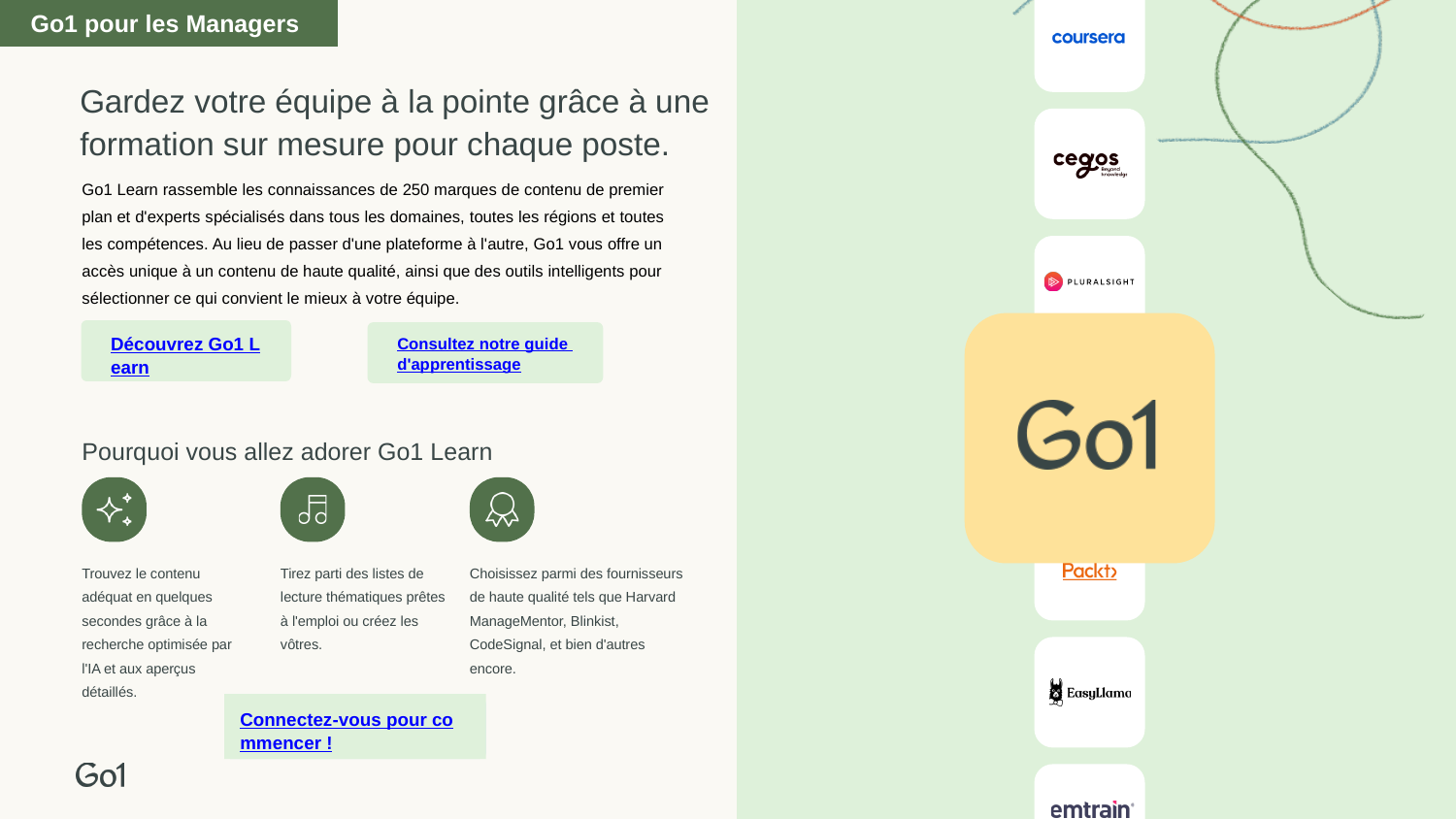

Go1 pour les Managers

Gardez votre équipe à la pointe grâce à une formation sur mesure pour chaque poste.

Go1 Learn rassemble les connaissances de 250 marques de contenu de premier plan et d'experts spécialisés dans tous les domaines, toutes les régions et toutes les compétences. Au lieu de passer d'une plateforme à l'autre, Go1 vous offre un accès unique à un contenu de haute qualité, ainsi que des outils intelligents pour sélectionner ce qui convient le mieux à votre équipe.

Découvrez Go1 Learn
Consultez notre guide d'apprentissage

Pourquoi vous allez adorer Go1 Learn

Choisissez parmi des fournisseurs de haute qualité tels que Harvard ManageMentor, Blinkist, CodeSignal, et bien d'autres encore.

Trouvez le contenu adéquat en quelques secondes grâce à la recherche optimisée par l'IA et aux aperçus détaillés.
Tirez parti des listes de lecture thématiques prêtes à l'emploi ou créez les vôtres.

Connectez-vous pour commencer !